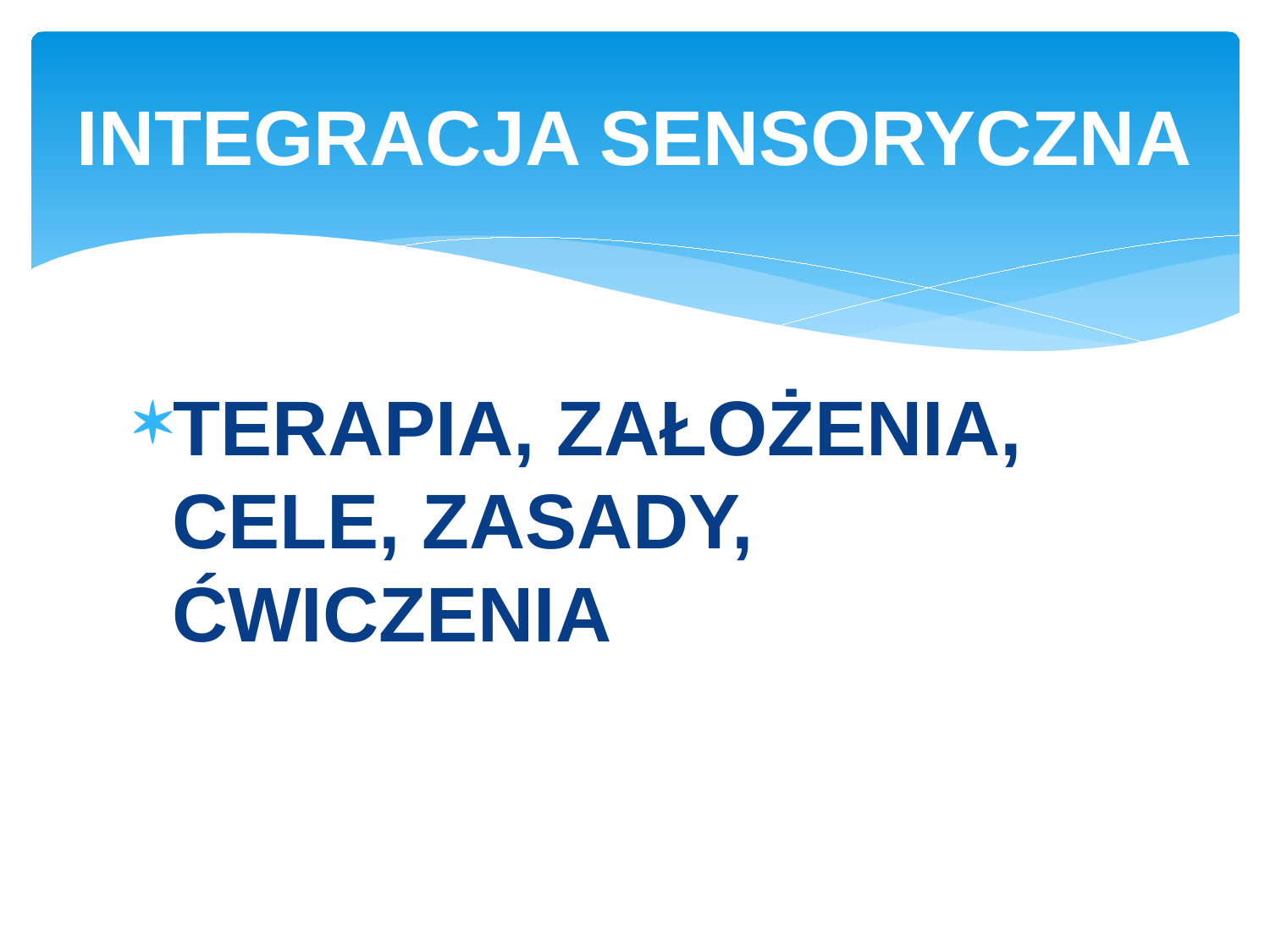

# INTEGRACJA SENSORYCZNA
TERAPIA, ZAŁOŻENIA, CELE, ZASADY, ĆWICZENIA